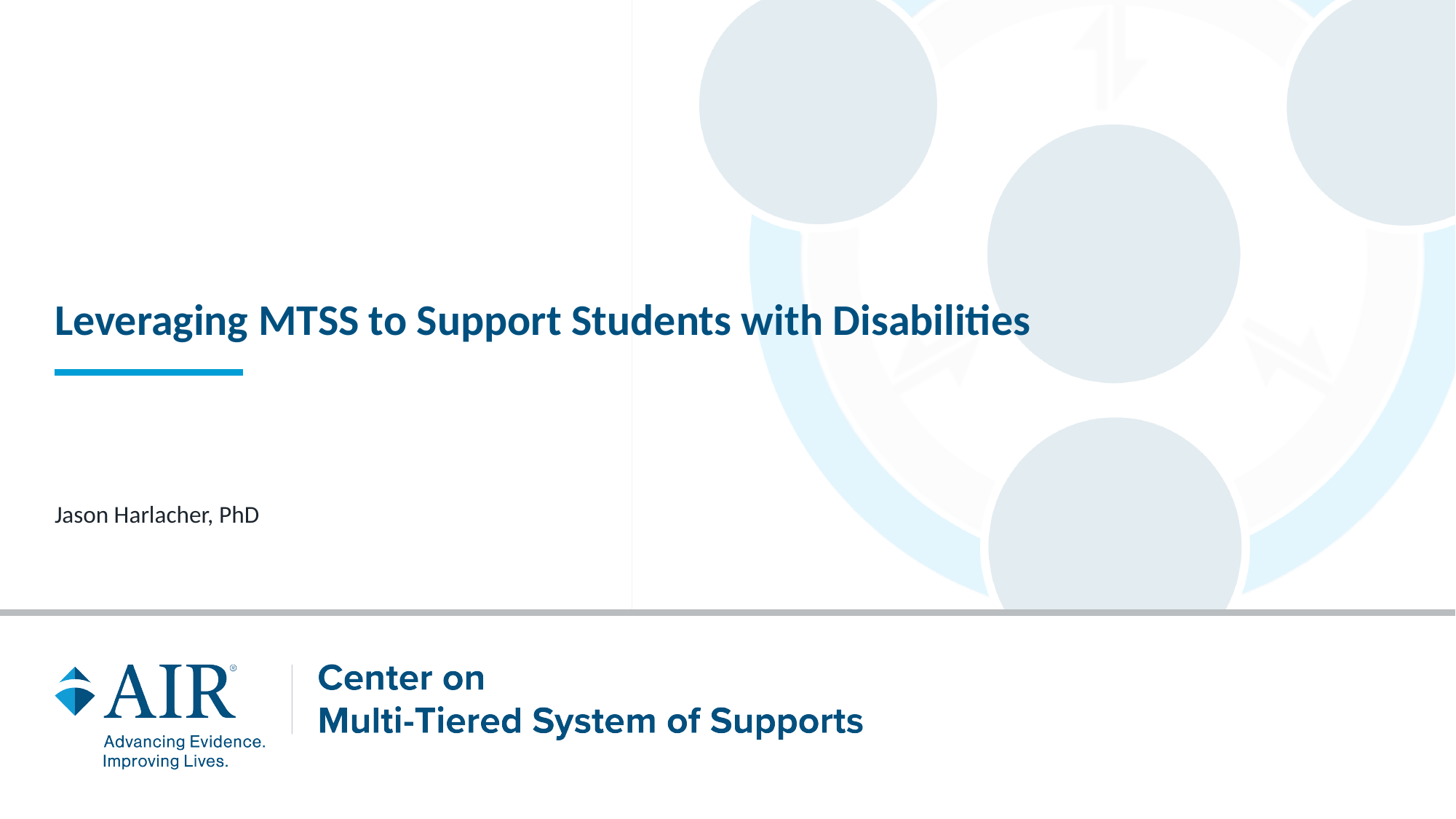

# Leveraging MTSS to Support Students with Disabilities
Jason Harlacher, PhD